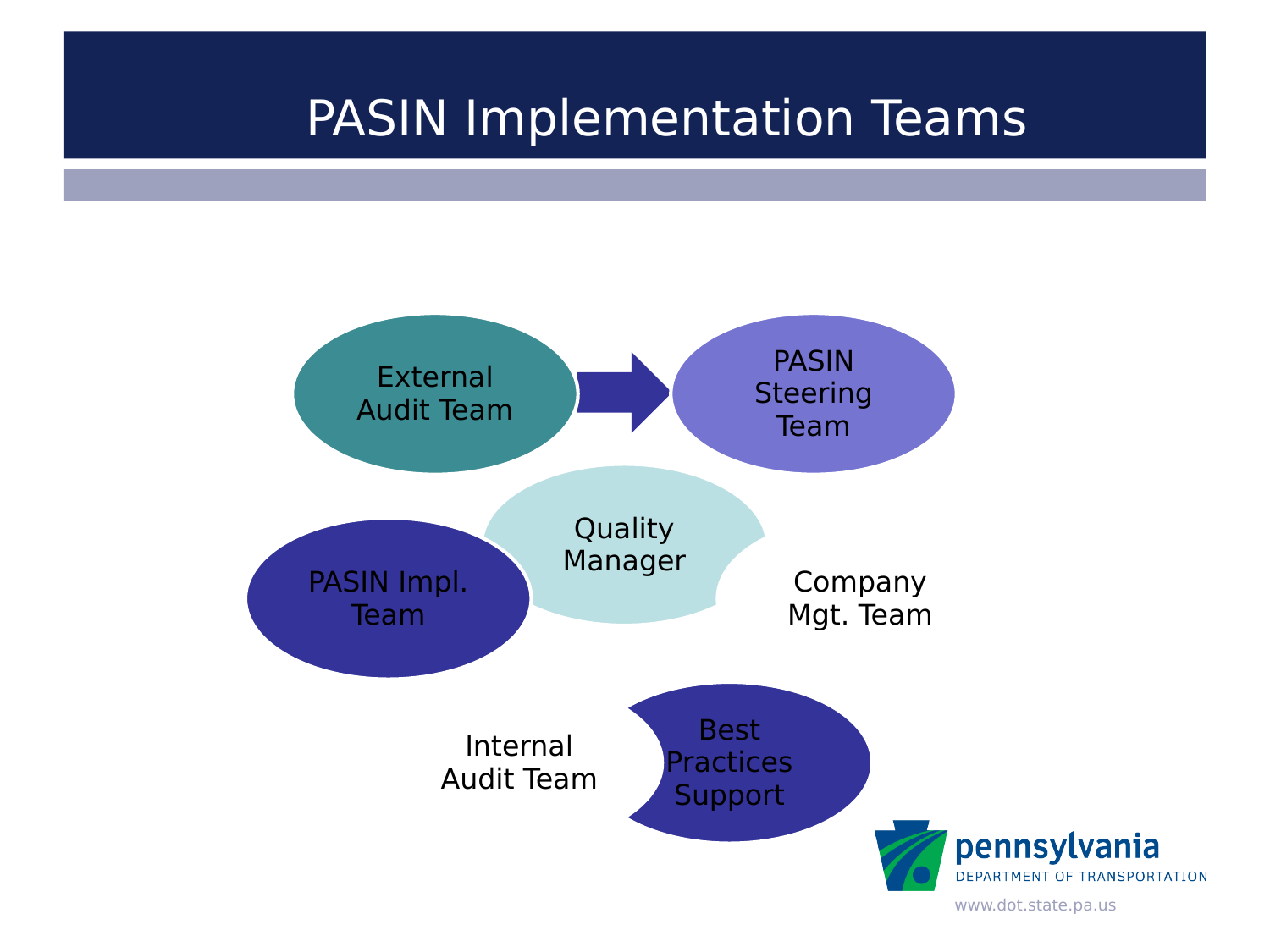

# PASIN Implementation Teams
Quality Manager
Company Mgt. Team
Internal Audit Team
PASIN Impl. Team
External Audit Team
PASIN Steering Team
Best Practices Support